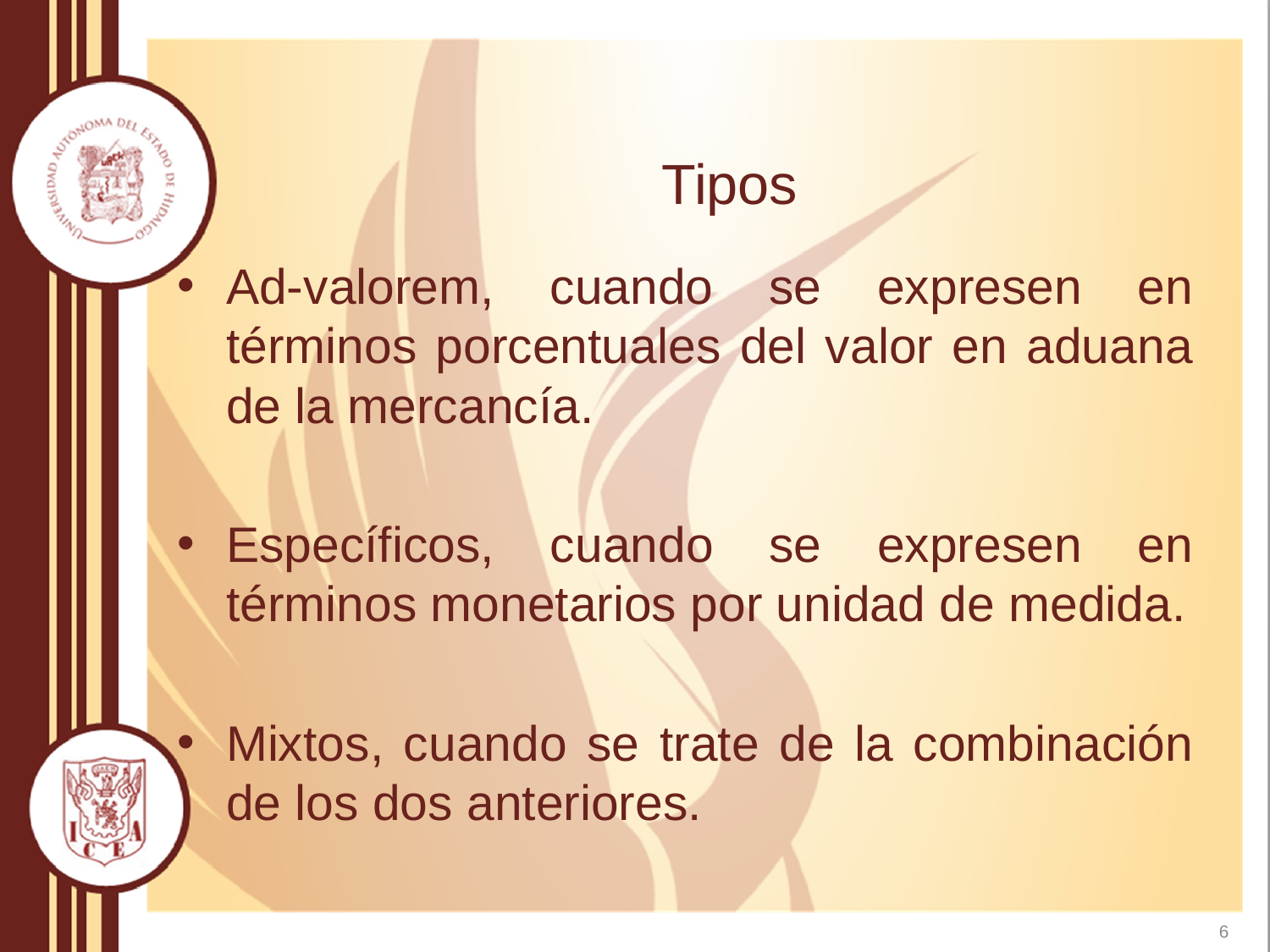

# Tipos
Ad-valorem, cuando se expresen en términos porcentuales del valor en aduana de la mercancía.

Específicos, cuando se expresen en términos monetarios por unidad de medida.

Mixtos, cuando se trate de la combinación de los dos anteriores.

6